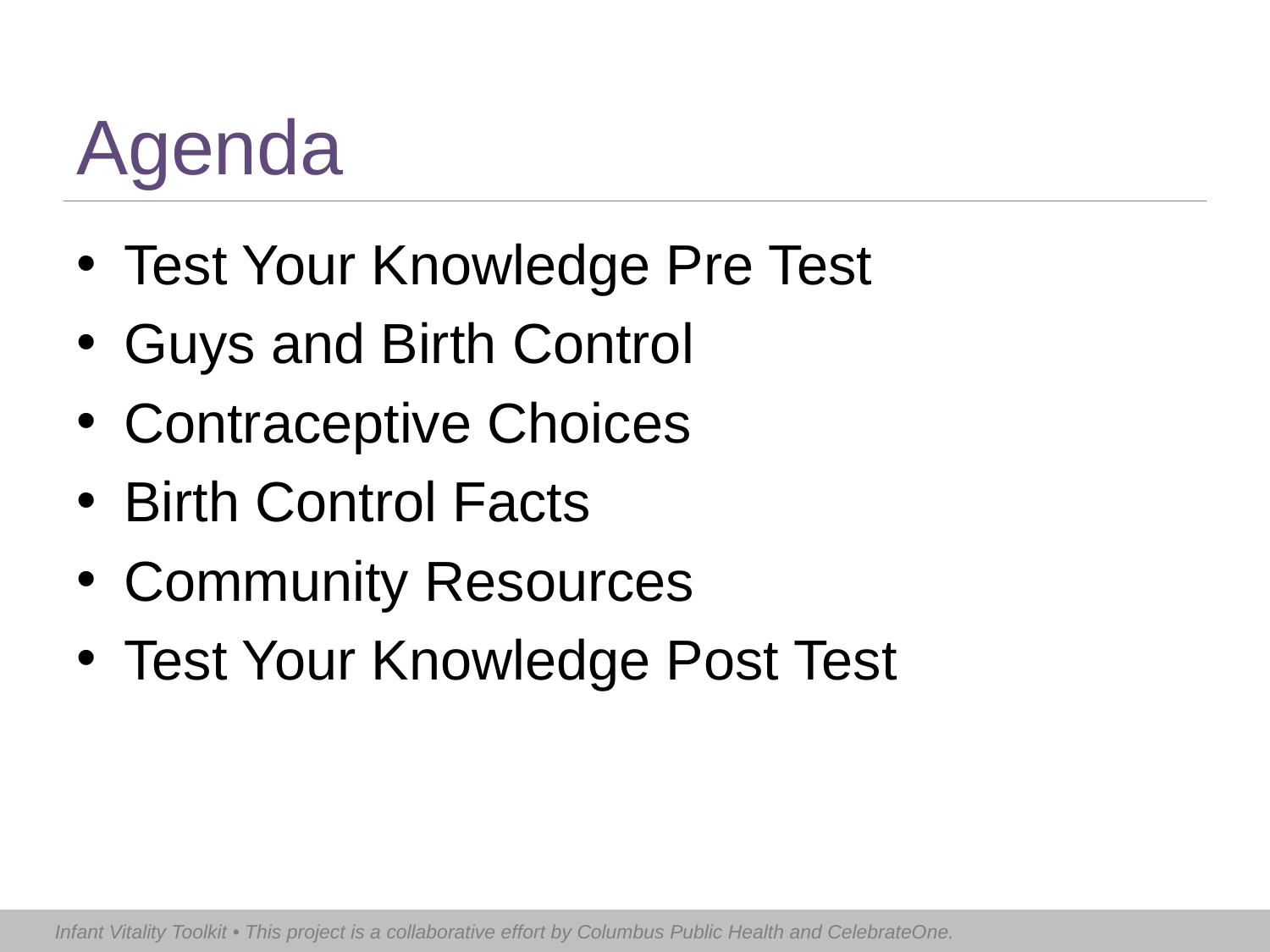

# Agenda
Test Your Knowledge Pre Test
Guys and Birth Control
Contraceptive Choices
Birth Control Facts
Community Resources
Test Your Knowledge Post Test